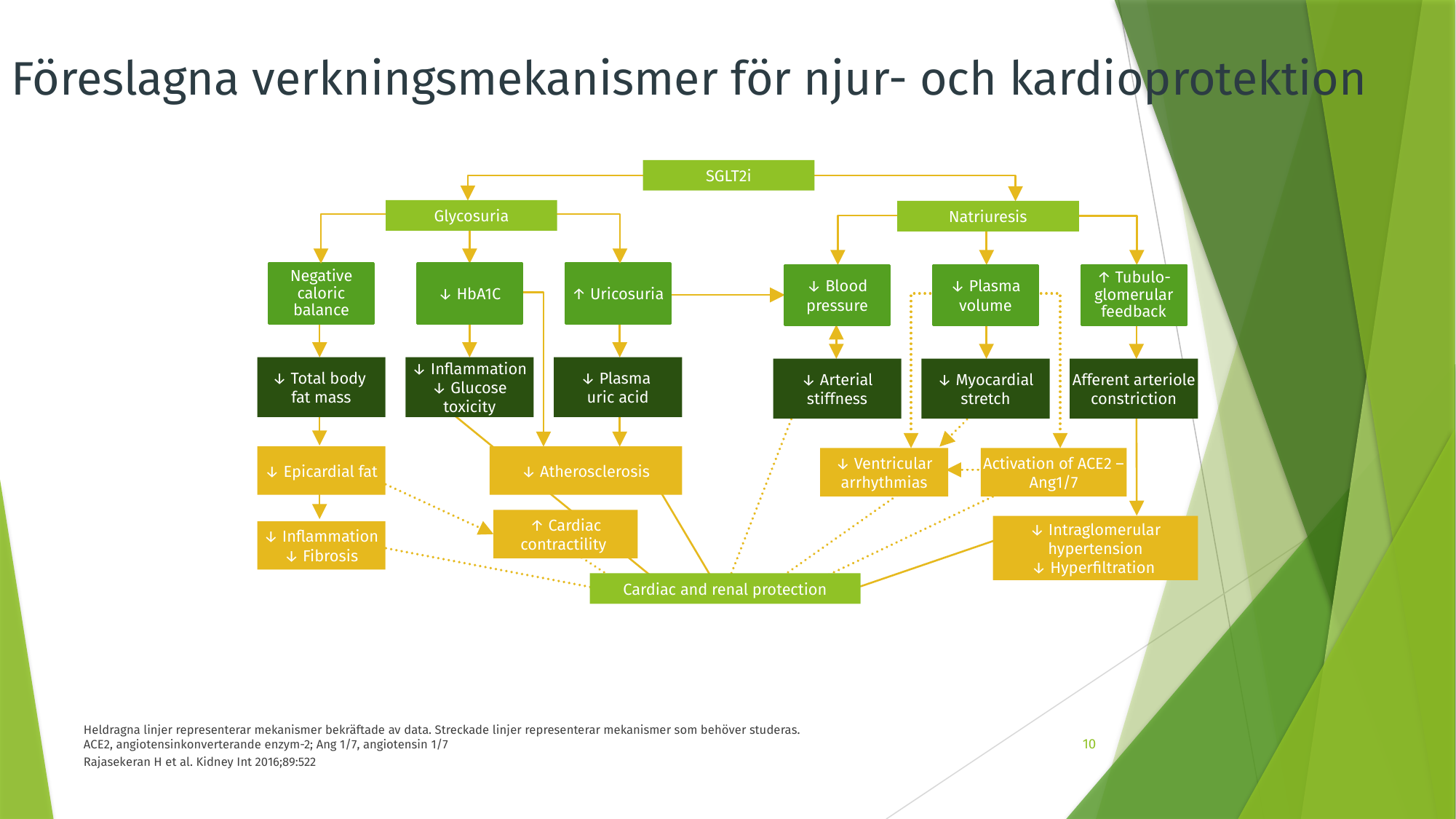

# Föreslagna verkningsmekanismer för njur- och kardioprotektion
SGLT2i

Natriuresis

Glycosuria

Negative
caloric
balance
↓ HbA1C
↑ Uricosuria

↓ Blood pressure
↓ Plasma volume
↑ Tubulo-glomerular
feedback

↓ Epicardial fat
↓ Atherosclerosis

↓ Ventricular arrhythmias
Activation of ACE2 – Ang1/7
↓ Total body
fat mass
↓ Inflammation
↓ Glucose toxicity
↓ Plasma
uric acid
↓ Arterial stiffness
↓ Myocardial stretch
Afferent arteriole constriction
Cardiac and renal protection
↓ Intraglomerular hypertension
↓ Hyperfiltration
↑ Cardiac contractility
↓ Inflammation
↓ Fibrosis
Heldragna linjer representerar mekanismer bekräftade av data. Streckade linjer representerar mekanismer som behöver studeras.
ACE2, angiotensinkonverterande enzym-2; Ang 1/7, angiotensin 1/7
Rajasekeran H et al. Kidney Int 2016;89:522
10